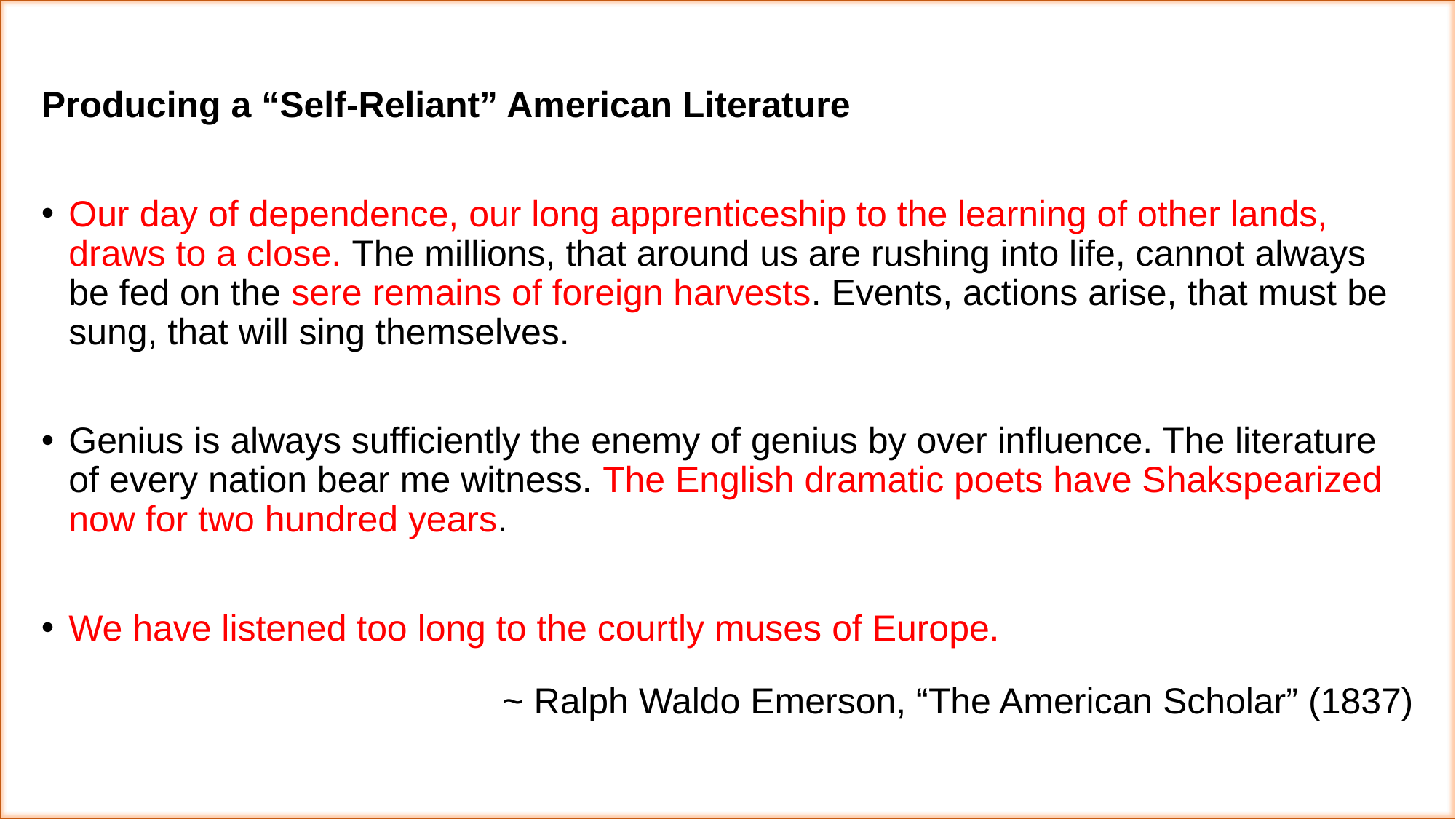

Producing a “Self-Reliant” American Literature

Our day of dependence, our long apprenticeship to the learning of other lands, draws to a close. The millions, that around us are rushing into life, cannot always be fed on the sere remains of foreign harvests. Events, actions arise, that must be sung, that will sing themselves.

Genius is always sufficiently the enemy of genius by over influence. The literature of every nation bear me witness. The English dramatic poets have Shakspearized now for two hundred years.

We have listened too long to the courtly muses of Europe.
 ~ Ralph Waldo Emerson, “The American Scholar” (1837)
"questions about the way something means, rather than what it means, or even why." She continues: "It is not that literary studies is uninterested in the what and the why. . . . But literariness, which lies at the heart of literary studies, is a matter of style, form, genre, and verbal interplay, as well as of social and political context--not only the realm of reference and context but also intrinsic structural elements like grammar, rhetoric, and syntax; tropes and figures; assonance and echo" (12).